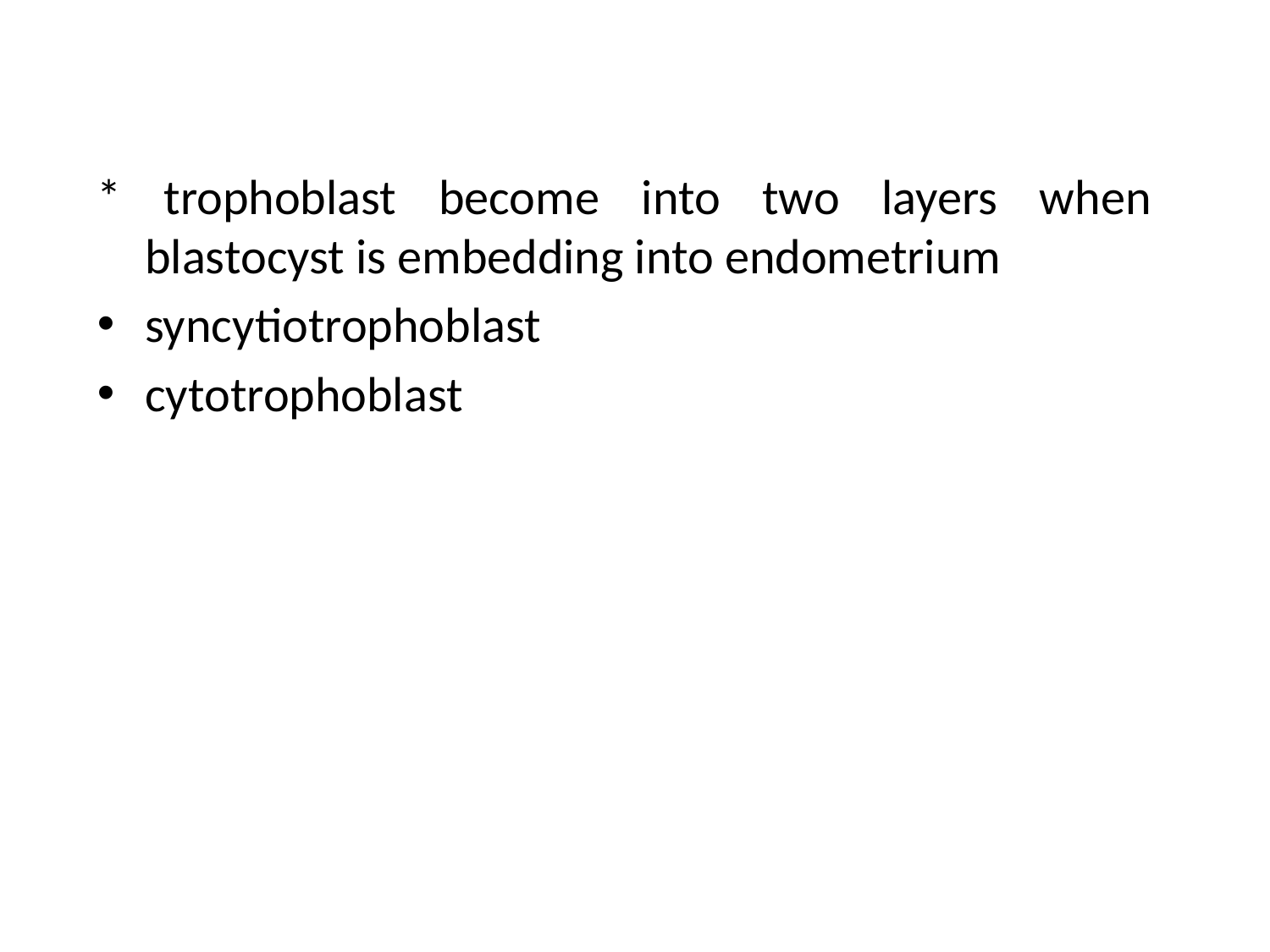

* trophoblast become into two layers when blastocyst is embedding into endometrium
syncytiotrophoblast
cytotrophoblast